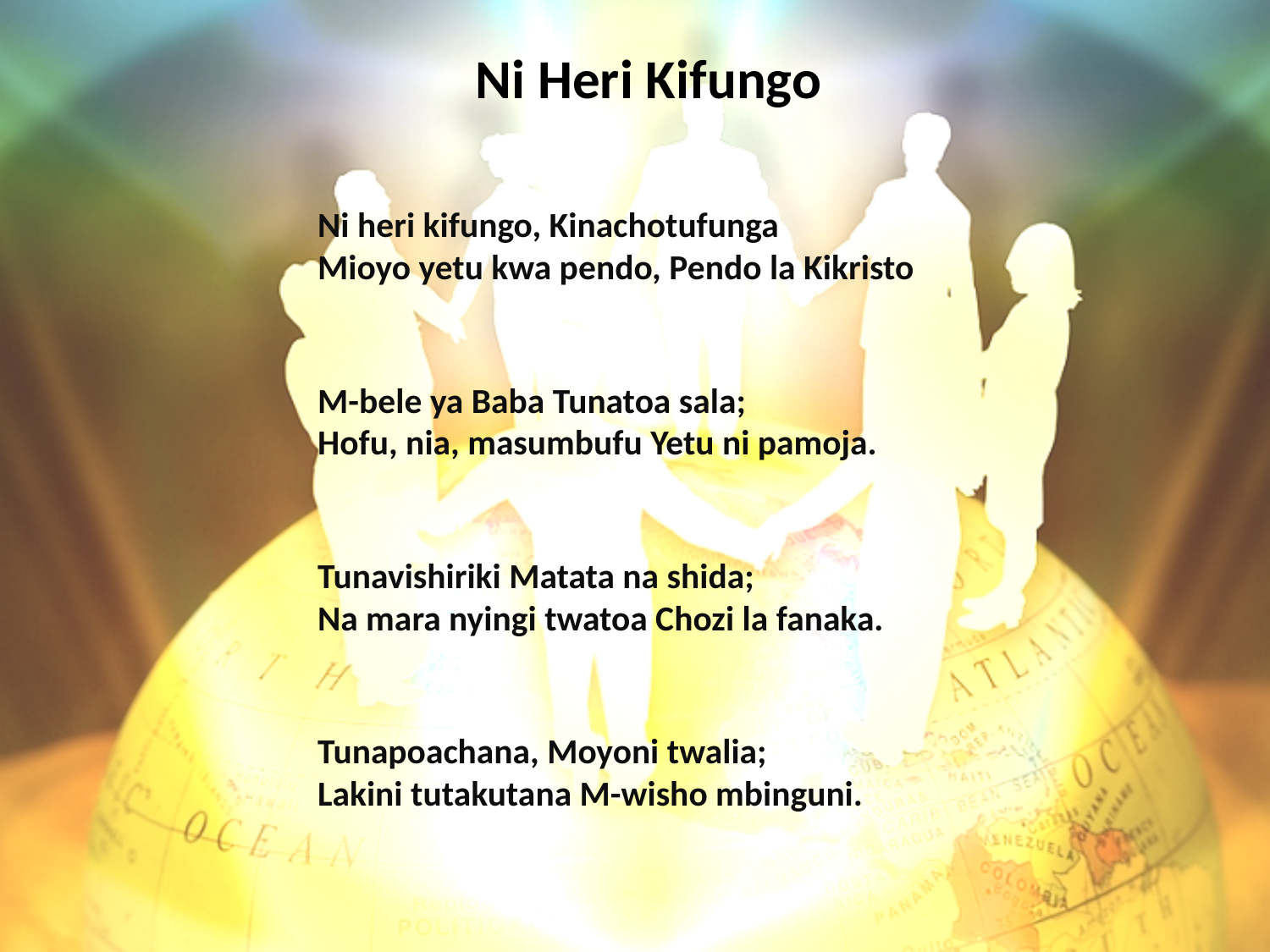

# Ni Heri Kifungo
Ni heri kifungo, Kinachotufunga
Mioyo yetu kwa pendo, Pendo la Kikristo
M-bele ya Baba Tunatoa sala;
Hofu, nia, masumbufu Yetu ni pamoja.
Tunavishiriki Matata na shida;
Na mara nyingi twatoa Chozi la fanaka.
Tunapoachana, Moyoni twalia;
Lakini tutakutana M-wisho mbinguni.